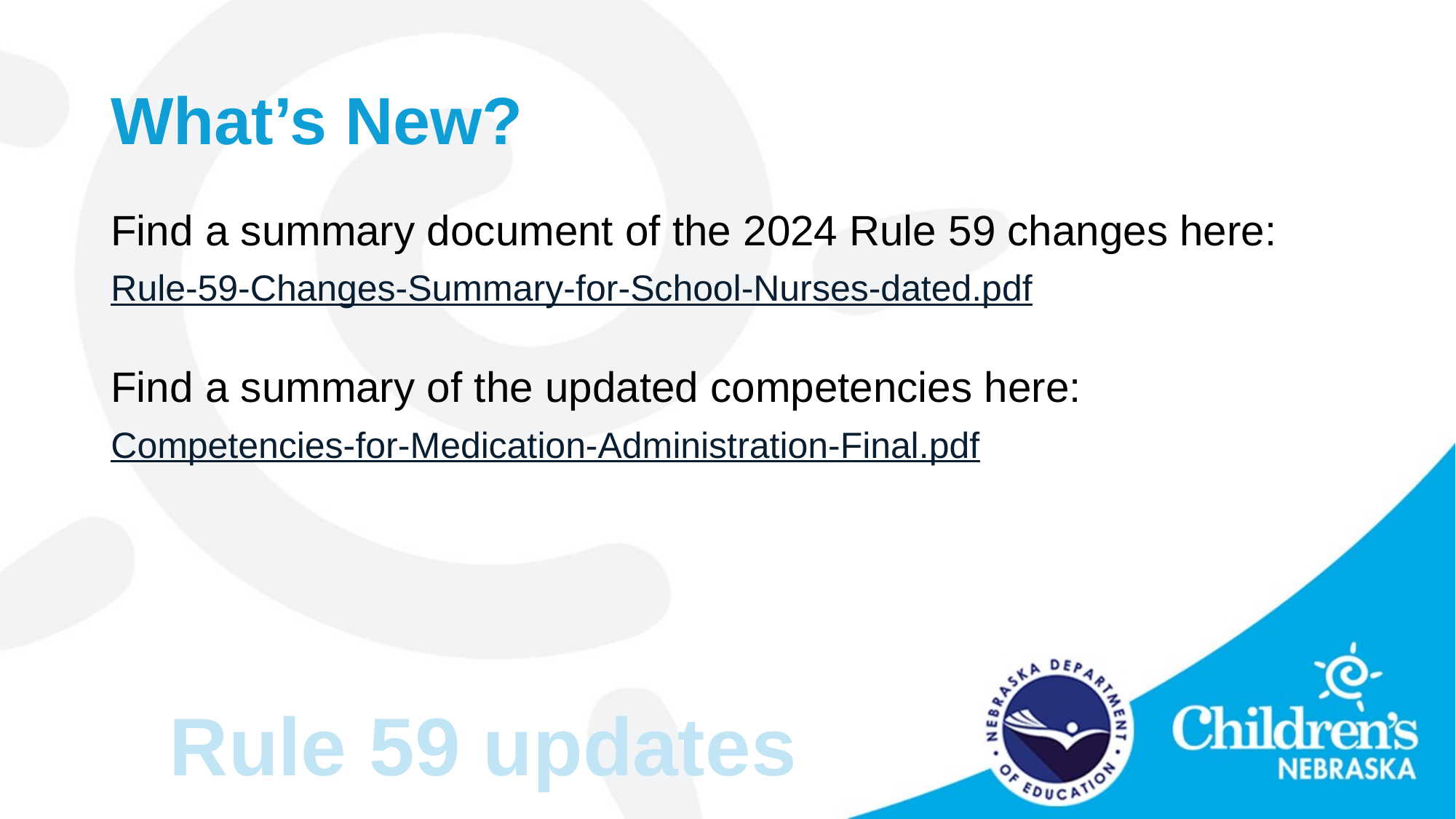

# What’s New?
Find a summary document of the 2024 Rule 59 changes here:
Rule-59-Changes-Summary-for-School-Nurses-dated.pdf

Find a summary of the updated competencies here:
Competencies-for-Medication-Administration-Final.pdf

Rule 59 updates